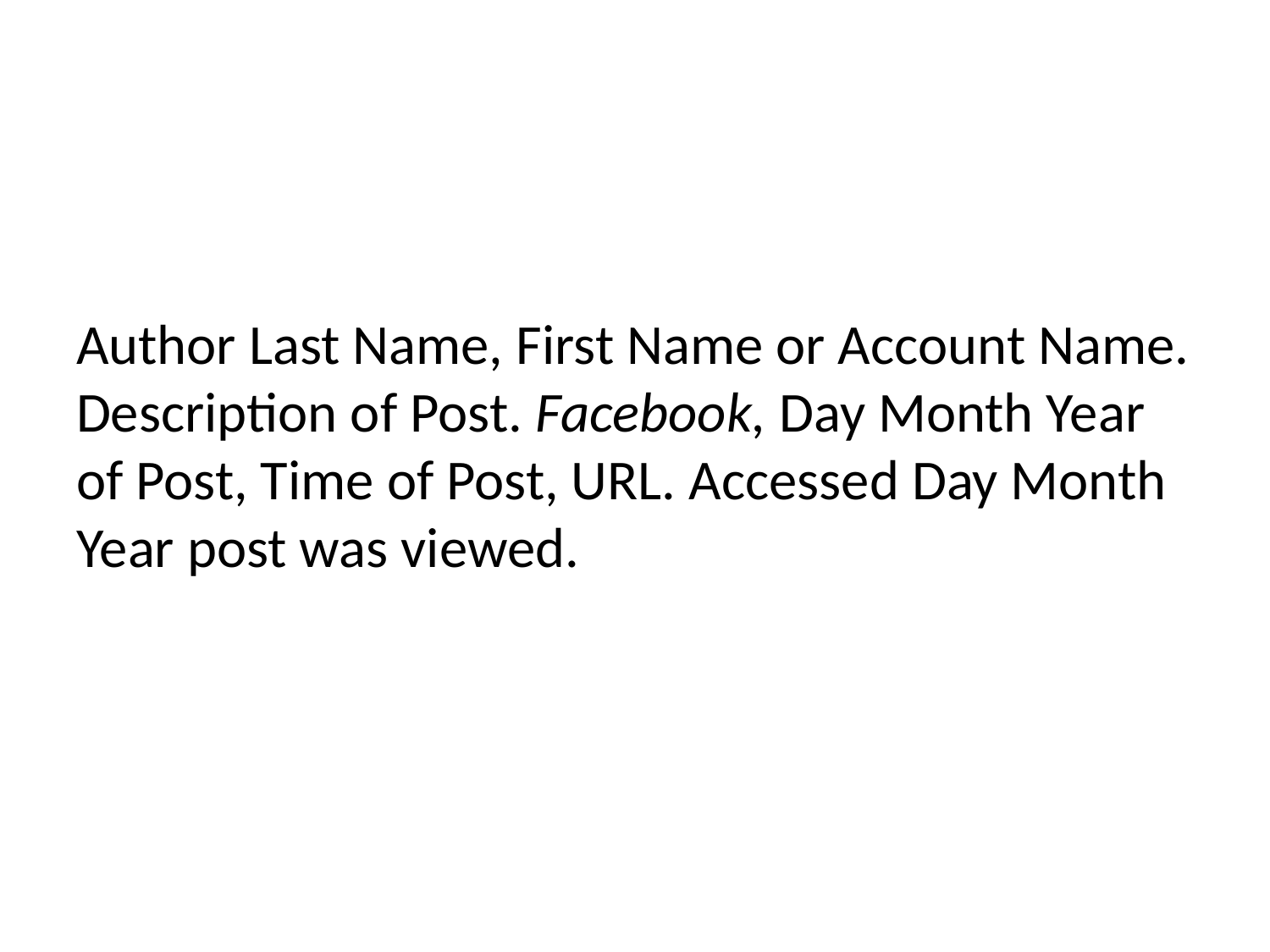

Author Last Name, First Name or Account Name. Description of Post. Facebook, Day Month Year of Post, Time of Post, URL. Accessed Day Month Year post was viewed.